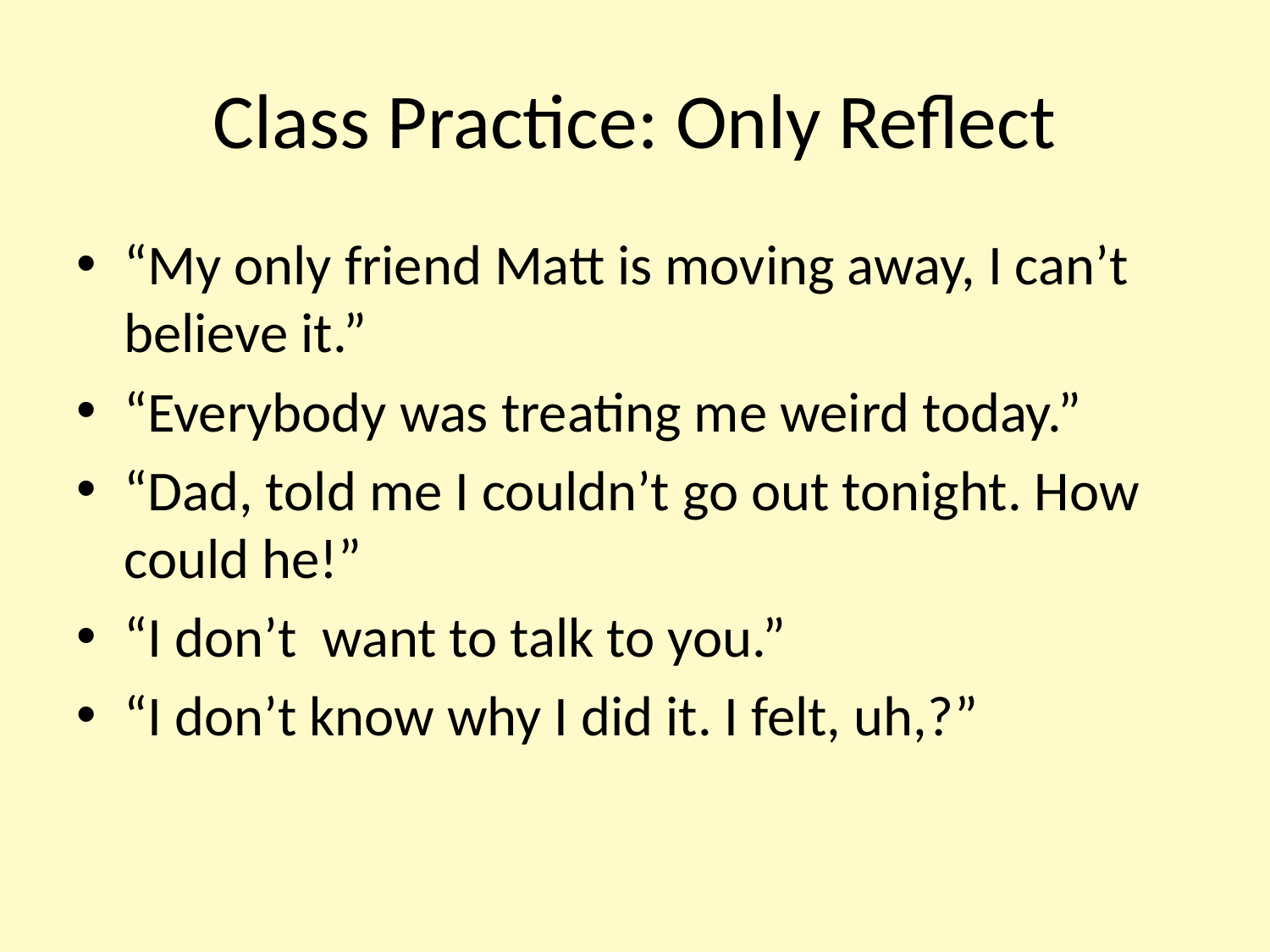

# Class Practice: Only Reflect
“My only friend Matt is moving away, I can’t believe it.”
“Everybody was treating me weird today.”
“Dad, told me I couldn’t go out tonight. How could he!”
“I don’t  want to talk to you.”
“I don’t know why I did it. I felt, uh,?”